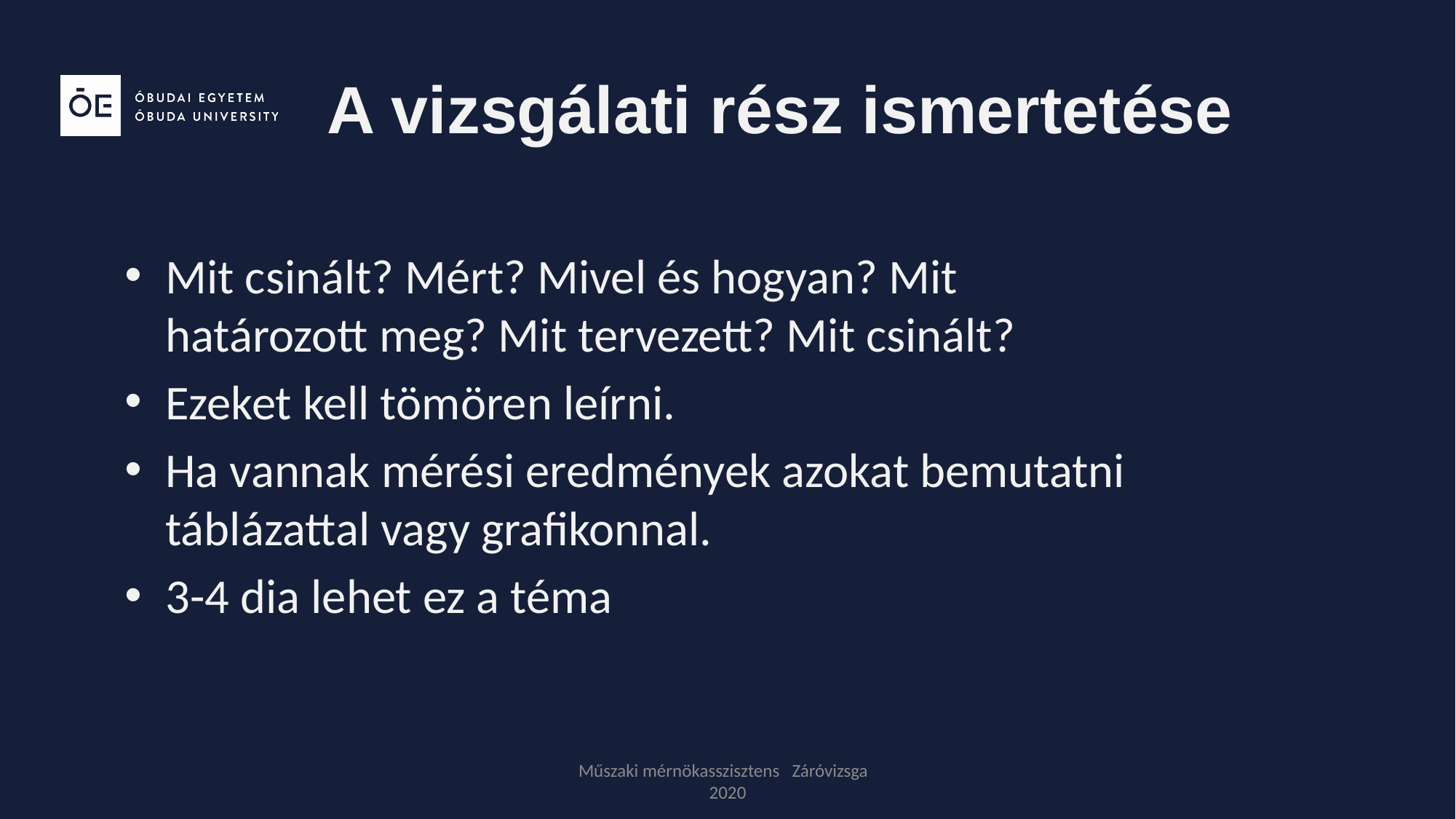

A vizsgálati rész ismertetése
Mit csinált? Mért? Mivel és hogyan? Mit határozott meg? Mit tervezett? Mit csinált?
Ezeket kell tömören leírni.
Ha vannak mérési eredmények azokat bemutatni táblázattal vagy grafikonnal.
3-4 dia lehet ez a téma
Műszaki mérnökasszisztens   Záróvizsga   2020